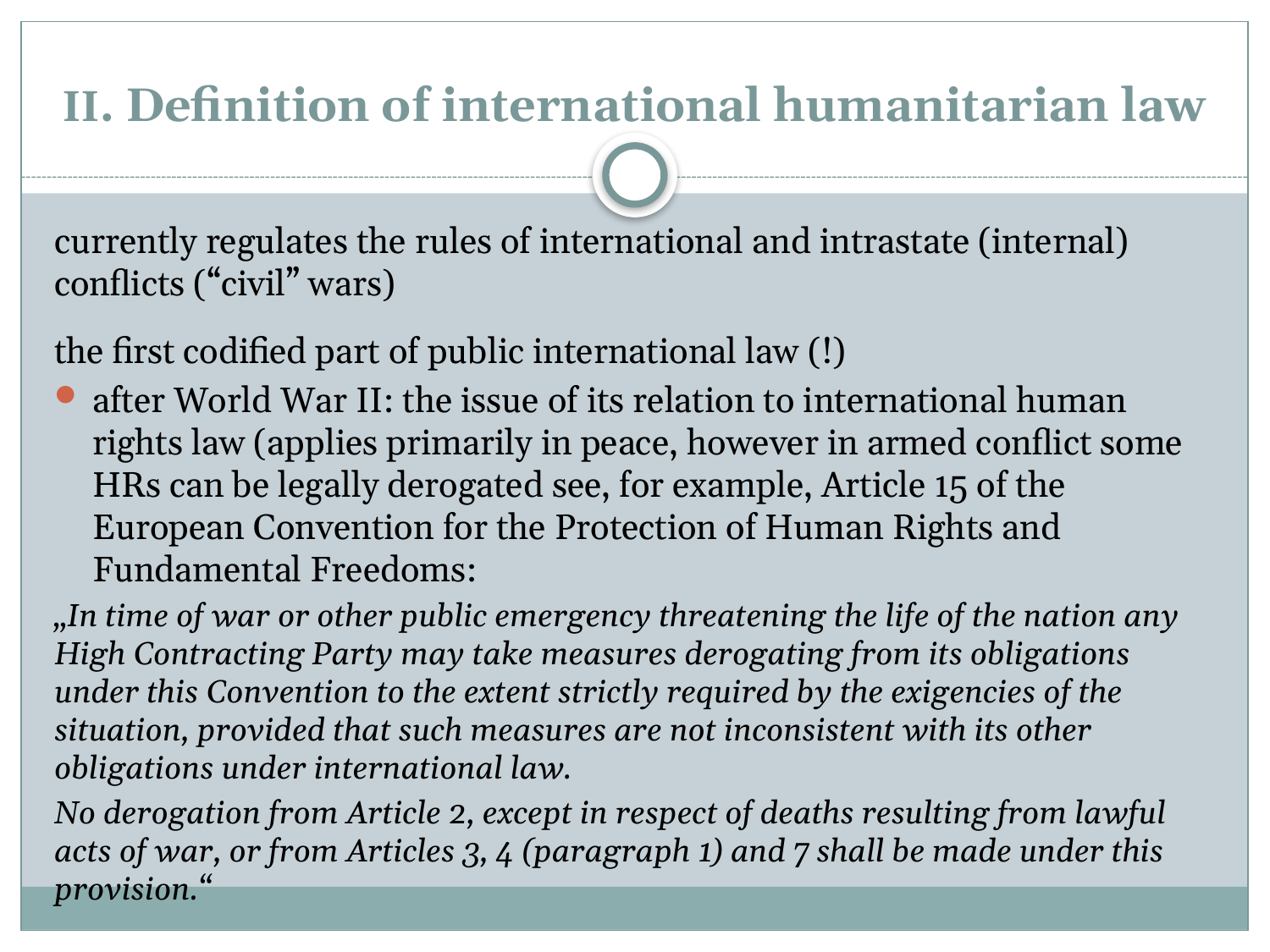

# II. Definition of international humanitarian law
currently regulates the rules of international and intrastate (internal) conflicts (“civil” wars)
the first codified part of public international law (!)
after World War II: the issue of its relation to international human rights law (applies primarily in peace, however in armed conflict some HRs can be legally derogated see, for example, Article 15 of the European Convention for the Protection of Human Rights and Fundamental Freedoms:
„In time of war or other public emergency threatening the life of the nation any High Contracting Party may take measures derogating from its obligations under this Convention to the extent strictly required by the exigencies of the situation, provided that such measures are not inconsistent with its other obligations under international law.
No derogation from Article 2, except in respect of deaths resulting from lawful acts of war, or from Articles 3, 4 (paragraph 1) and 7 shall be made under this provision.“